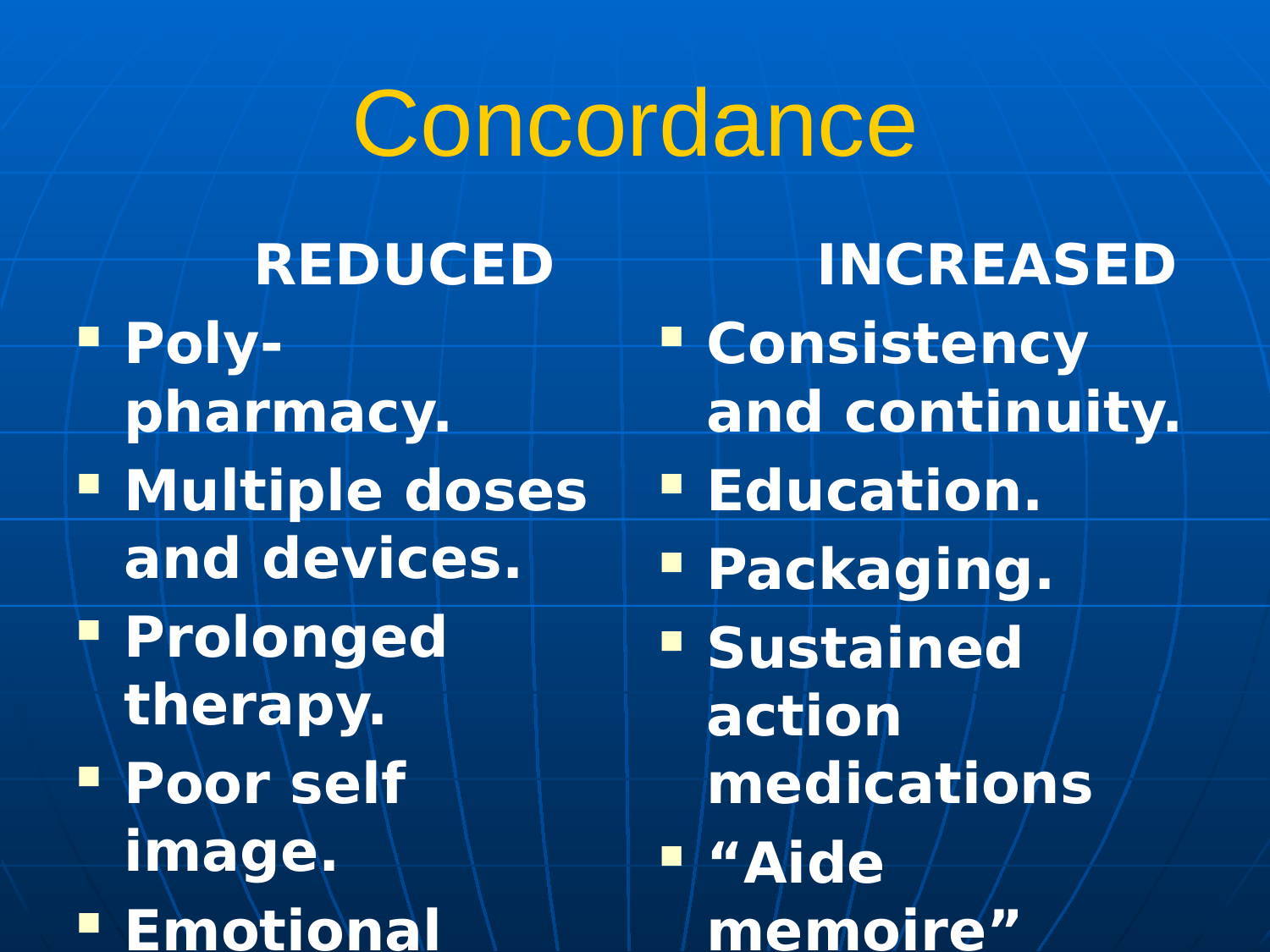

# Concordance
         REDUCED
Poly-pharmacy.
Multiple doses and devices.
Prolonged therapy.
Poor self image.
Emotional stress.
Peer influence.
        INCREASED
Consistency and continuity.
Education.
Packaging.
Sustained action medications
“Aide memoire”